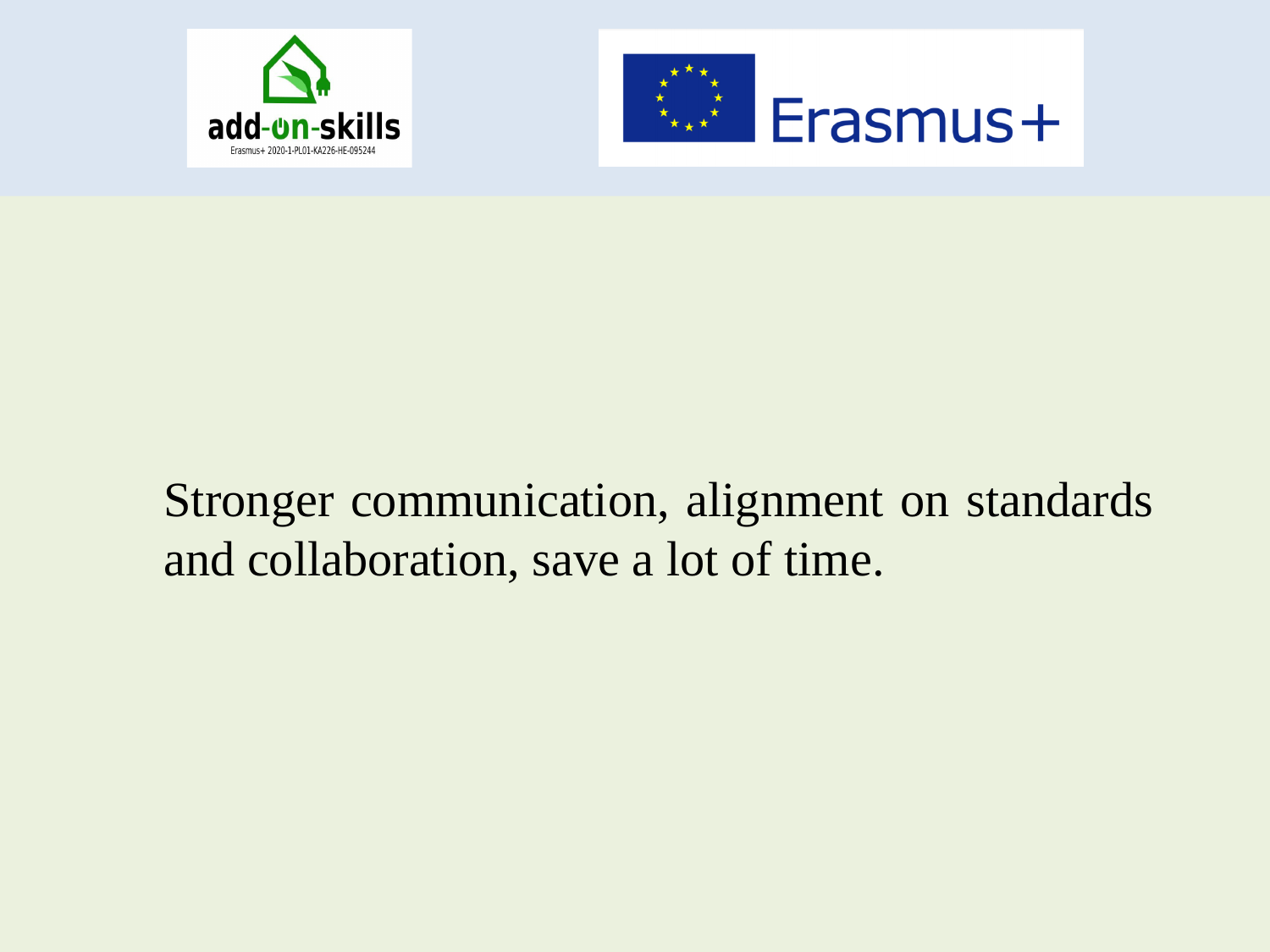

Stronger communication, alignment on standards and collaboration, save a lot of time.